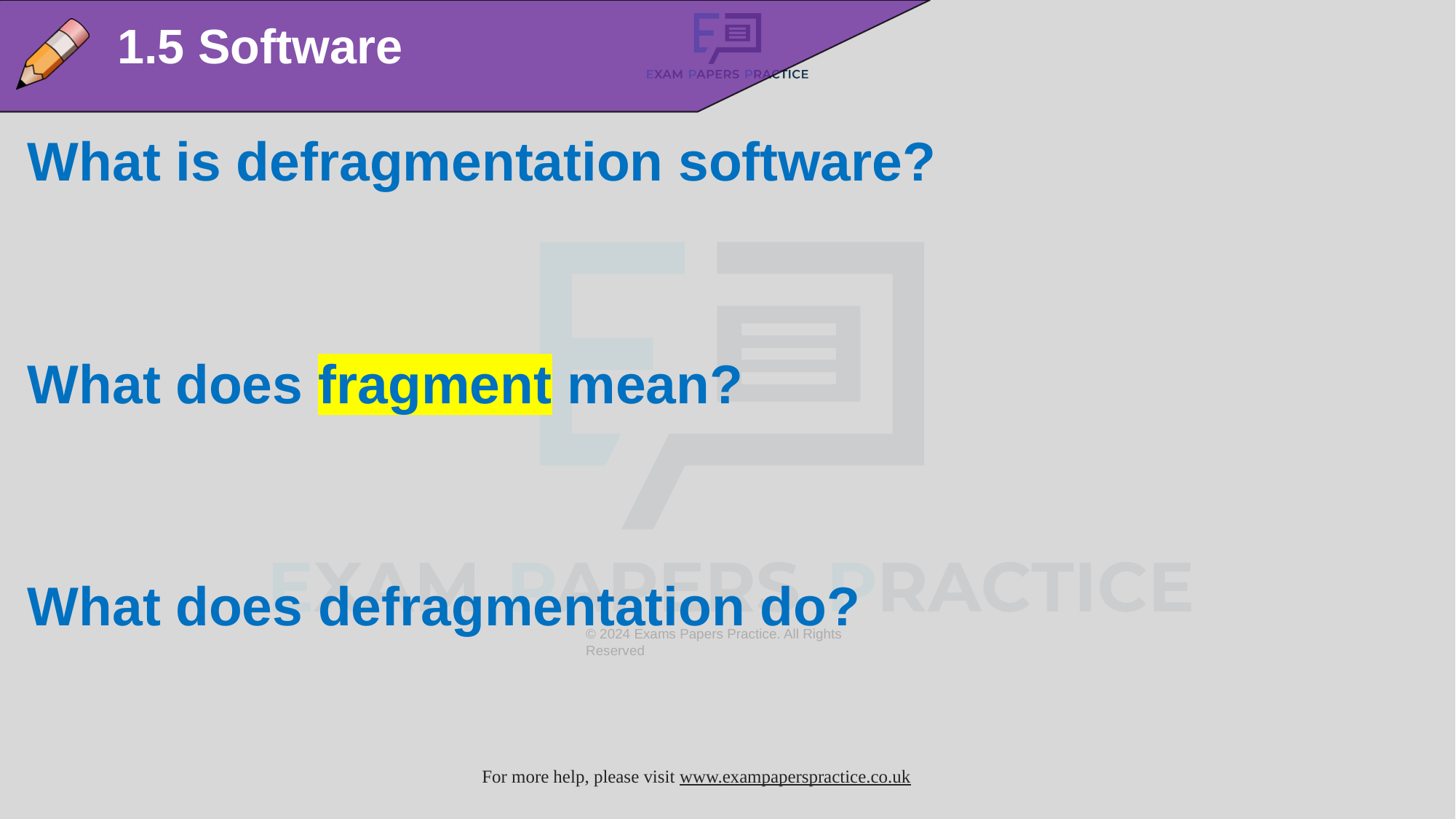

1.5 Software
What is defragmentation software?

What does fragment mean?

What does defragmentation do?